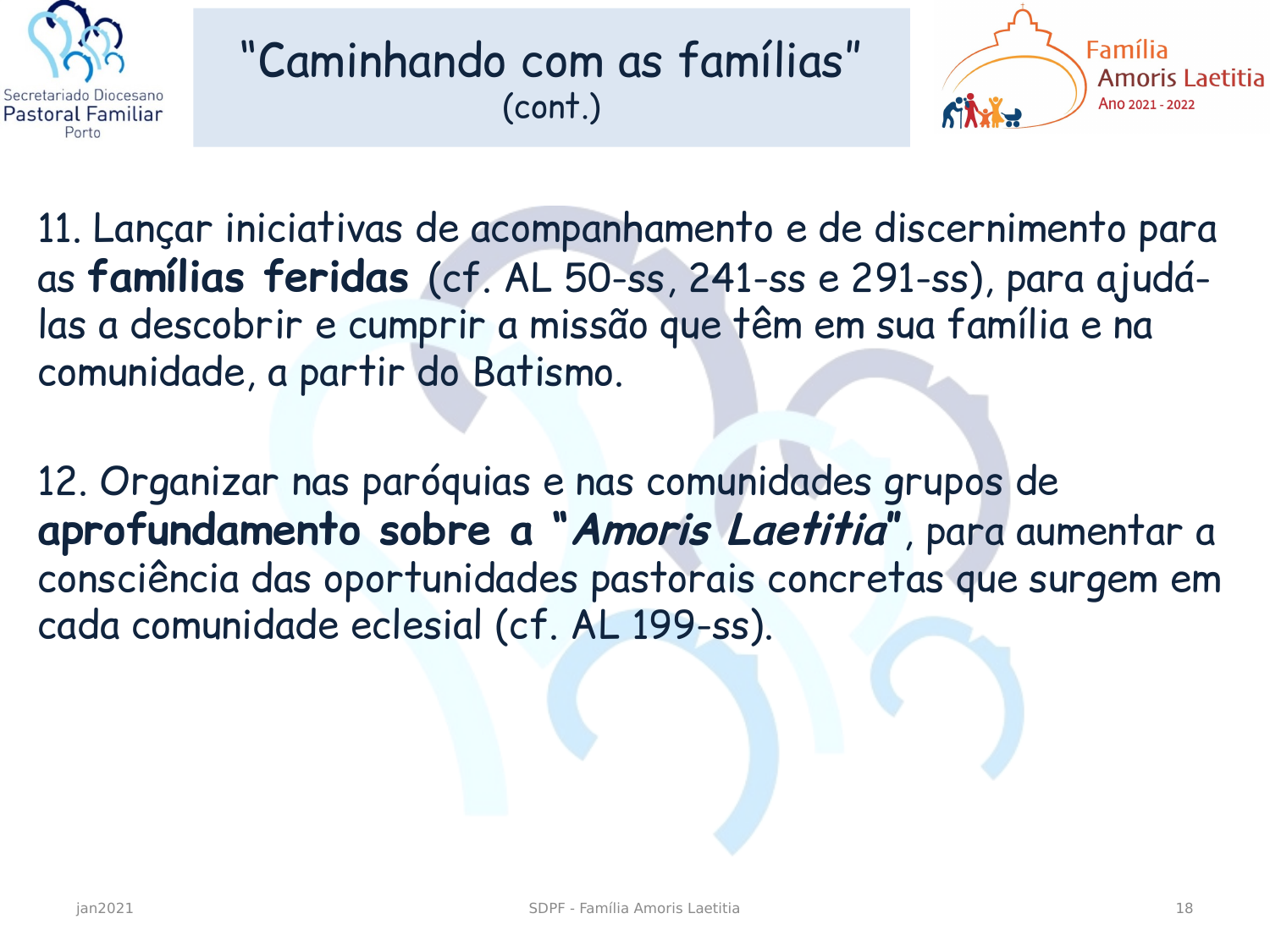

# “Caminhando com as famílias” (cont.)
11. Lançar iniciativas de acompanhamento e de discernimento para as famílias feridas (cf. AL 50-ss, 241-ss e 291-ss), para ajudá-las a descobrir e cumprir a missão que têm em sua família e na comunidade, a partir do Batismo.

12. Organizar nas paróquias e nas comunidades grupos de aprofundamento sobre a “Amoris Laetitia”, para aumentar a consciência das oportunidades pastorais concretas que surgem em cada comunidade eclesial (cf. AL 199-ss).
jan2021
SDPF - Família Amoris Laetitia
18